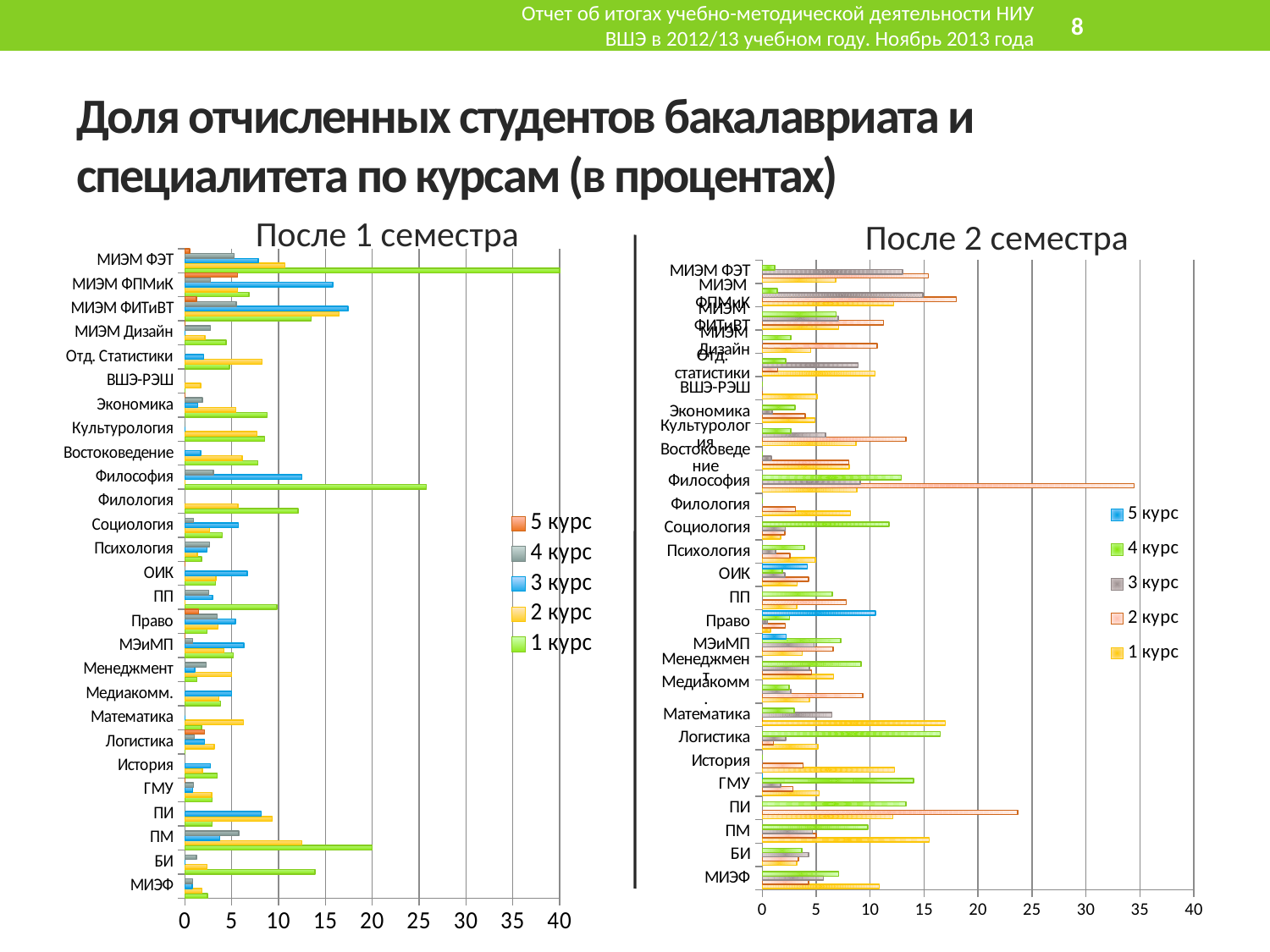

Отчет об итогах учебно-методической деятельности НИУ ВШЭ в 2012/13 учебном году. Ноябрь 2013 года
8
# Доля отчисленных студентов бакалавриата и специалитета по курсам (в процентах)
После 1 семестра
После 2 семестра

### Chart

| Category |  |  |  |  |  |
|---|---|---|---|---|---|
| МИЭФ | 2.419354838709677 | 1.8181818181818181 | 0.7692307692307686 | 0.819672131147541 | None |
| БИ | 13.888888888888921 | 2.35294117647058 | 0.0 | 1.212121212121209 | None |
| ПМ | 20.0 | 12.5 | 3.703703703703704 | 5.76923076923077 | None |
| ПИ | 2.912621359223294 | 9.30232558139535 | 8.16326530612245 | 0.0 | None |
| ГМУ | 2.8846153846153837 | 2.857142857142857 | 0.8264462809917356 | 0.9090909090909085 | 0.0 |
| История | 3.448275862068965 | 1.851851851851852 | 2.7027027027027066 | None | None |
| Логистика | 0.0 | 3.125 | 2.105263157894737 | 1.0204081632653061 | 2.083333333333338 |
| Математика | 1.7857142857142814 | 6.25 | 0.0 | 0.0 | None |
| Медиакомм. | 3.8095238095238044 | 3.614457831325301 | 5.0 | 0.0 | None |
| Менеджмент | 1.290322580645161 | 4.968944099378882 | 1.058201058201058 | 2.2522522522522532 | None |
| МЭиМП | 5.1660516605165885 | 4.166666666666666 | 6.310679611650485 | 0.8298755186722004 | 0.0 |
| Право | 2.35294117647058 | 3.517587939698493 | 5.392156862745062 | 3.4313725490196068 | 1.438848920863312 |
| ПП | 9.803921568627452 | 0.0 | 2.9411764705882337 | 2.5316455696202405 | None |
| ОИК | 3.260869565217398 | 3.3057851239669387 | 6.666666666666667 | 0.0 | 0.0 |
| Психология | 1.7857142857142814 | 1.31578947368421 | 2.380952380952381 | 2.631578947368421 | None |
| Социология | 3.968253968253968 | 2.64900662251656 | 5.714285714285705 | 0.9433962264150955 | None |
| Филология | 12.068965517241384 | 5.660377358490566 | None | None | None |
| Философия | 25.75757575757576 | 0.0 | 12.5 | 3.0303030303030267 | None |
| Востоковедение | 7.766990291262141 | 6.097560975609745 | 1.666666666666668 | None | None |
| Культурология | 8.510638297872353 | 7.692307692307692 | 0.0 | 0.0 | None |
| Экономика | 8.75912408759124 | 5.4347826086956506 | 1.363636363636363 | 1.865671641791045 | 0.0 |
| ВШЭ-РЭШ | 0.0 | 1.694915254237288 | None | None | None |
| Отд. Статистики | 4.761904761904762 | 8.219178082191714 | 2.0 | 0.0 | None |
| МИЭМ Дизайн | 4.411764705882378 | 2.1276595744680837 | 0.0 | 2.7027027027027066 | 0.0 |
| МИЭМ ФИТиВТ | 13.46153846153846 | 16.483516483516457 | 17.39130434782609 | 5.479452054794546 | 1.25 |
| МИЭМ ФПМиК | 6.818181818181794 | 5.617977528089858 | 15.789473684210494 | 2.73972602739726 | 5.633802816901396 |
| МИЭМ ФЭТ | 40.384615384615294 | 10.666666666666707 | 7.831325301204842 | 5.263157894736842 | 0.520833333333334 |

### Chart

| Category |  |  |  |  |  |
|---|---|---|---|---|---|
| МИЭФ | 10.83333333333333 | 4.294478527607342 | 5.673758865248227 | 7.079646017699126 | None |
| БИ | 3.1746031746031727 | 3.370786516853934 | 4.285714285714287 | 3.68098159509203 | None |
| ПМ | 15.463917525773207 | 5.0 | 4.651162790697686 | 9.803921568627452 | None |
| ПИ | 12.087912087912088 | 23.684210526315788 | 0.0 | 13.33333333333333 | None |
| ГМУ | 5.263157894736842 | 2.857142857142857 | 1.694915254237288 | 14.01869158878505 | 0.0 |
| История | 12.28070175438596 | 3.773584905660383 | 0.0 | 0.0 | None |
| Логистика | 5.1546391752577305 | 1.0204081632653061 | 2.1739130434782608 | 16.49484536082474 | None |
| Математика | 16.981132075471532 | 0.0 | 6.451612903225811 | 2.9411764705882337 | None |
| Медиакомм. | 4.385964912280698 | 9.333333333333336 | 2.631578947368421 | 2.5 | None |
| Менеджмент | 6.626506024096375 | 4.575163398692827 | 4.37158469945355 | 9.170305676855893 | None |
| МЭиМП | 3.703703703703704 | 6.5868263473053865 | 4.812834224598899 | 7.264957264957236 | 2.222222222222223 |
| Право | 0.7751937984496134 | 2.1164021164021127 | 0.505050505050505 | 2.5252525252525237 | 10.48951048951049 |
| ПП | 3.191489361702128 | 7.766990291262141 | 0.0 | 6.493506493506493 | None |
| ОИК | 3.2258064516129052 | 4.2735042735042725 | 2.083333333333338 | 1.851851851851852 | 4.166666666666666 |
| Психология | 4.918032786885246 | 2.564102564102565 | 1.234567901234568 | 3.896103896103881 | None |
| Социология | 1.694915254237288 | 2.083333333333338 | 2.150537634408602 | 11.76470588235294 | None |
| Филология | 8.16326530612245 | 3.061224489795918 | 0.0 | 0.0 | None |
| Философия | 8.771929824561399 | 34.48275862068966 | 9.0909090909091 | 12.90322580645161 | None |
| Востоковедение | 8.080808080808081 | 8.0 | 0.8547008547008554 | 0.0 | None |
| Культурология | 8.695652173913045 | 13.33333333333333 | 5.882352941176467 | 2.631578947368421 | None |
| Экономика | 4.868913857677866 | 3.977272727272727 | 0.917431192660551 | 3.018867924528286 | None |
| ВШЭ-РЭШ | 5.08474576271187 | 0.0 | 0.0 | 0.0 | None |
| Отд. статистики | 10.447761194029848 | 1.42857142857143 | 8.888888888888893 | 2.1739130434782608 | None |
| МИЭМ Дизайн | 4.477611940298507 | 10.638297872340418 | 0.0 | 2.631578947368421 | None |
| МИЭМ ФИТиВТ | 7.079646017699126 | 11.23595505617977 | 7.0175438596491215 | 6.84931506849315 | None |
| МИЭМ ФПМиК | 12.19512195121951 | 17.977528089887628 | 14.893617021276604 | 1.3698630136986298 | None |
| МИЭМ ФЭТ | 6.818181818181794 | 15.38461538461538 | 12.987012987013 | 1.136363636363636 | None |